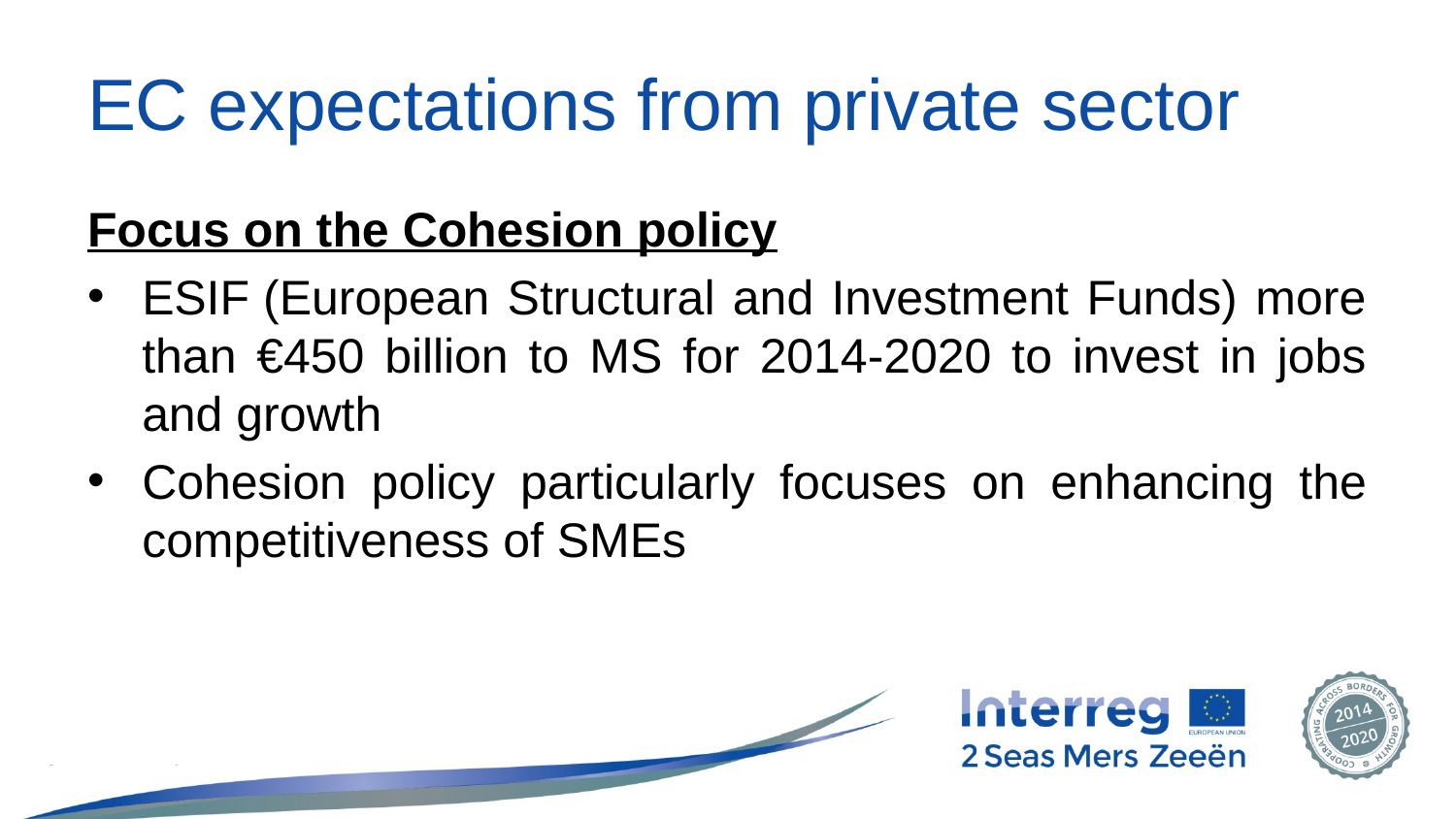

# EC expectations from private sector
Focus on the Cohesion policy
ESIF (European Structural and Investment Funds) more than €450 billion to MS for 2014-2020 to invest in jobs and growth
Cohesion policy particularly focuses on enhancing the competitiveness of SMEs